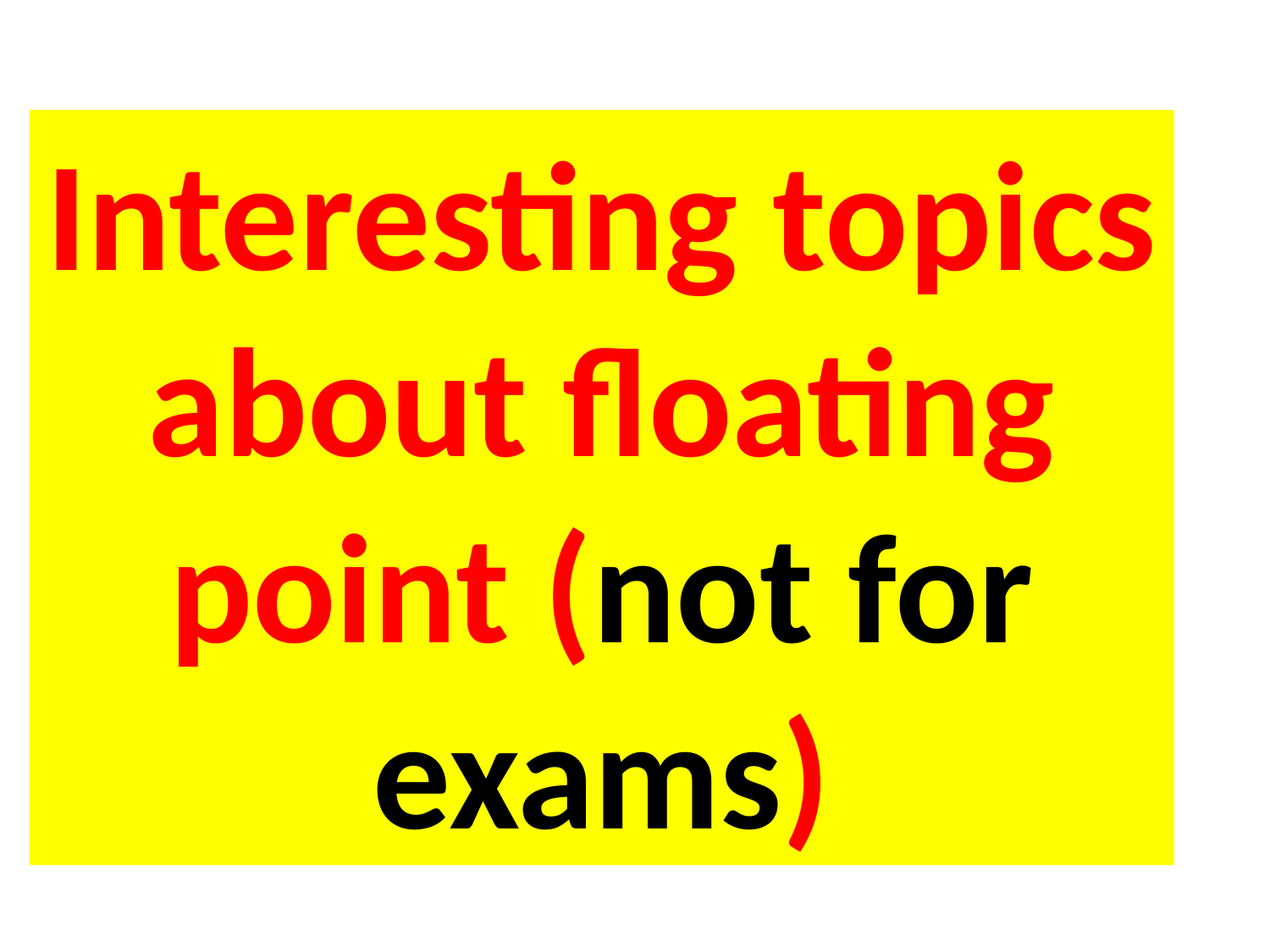

# Interesting topics about floating point (not for exams)